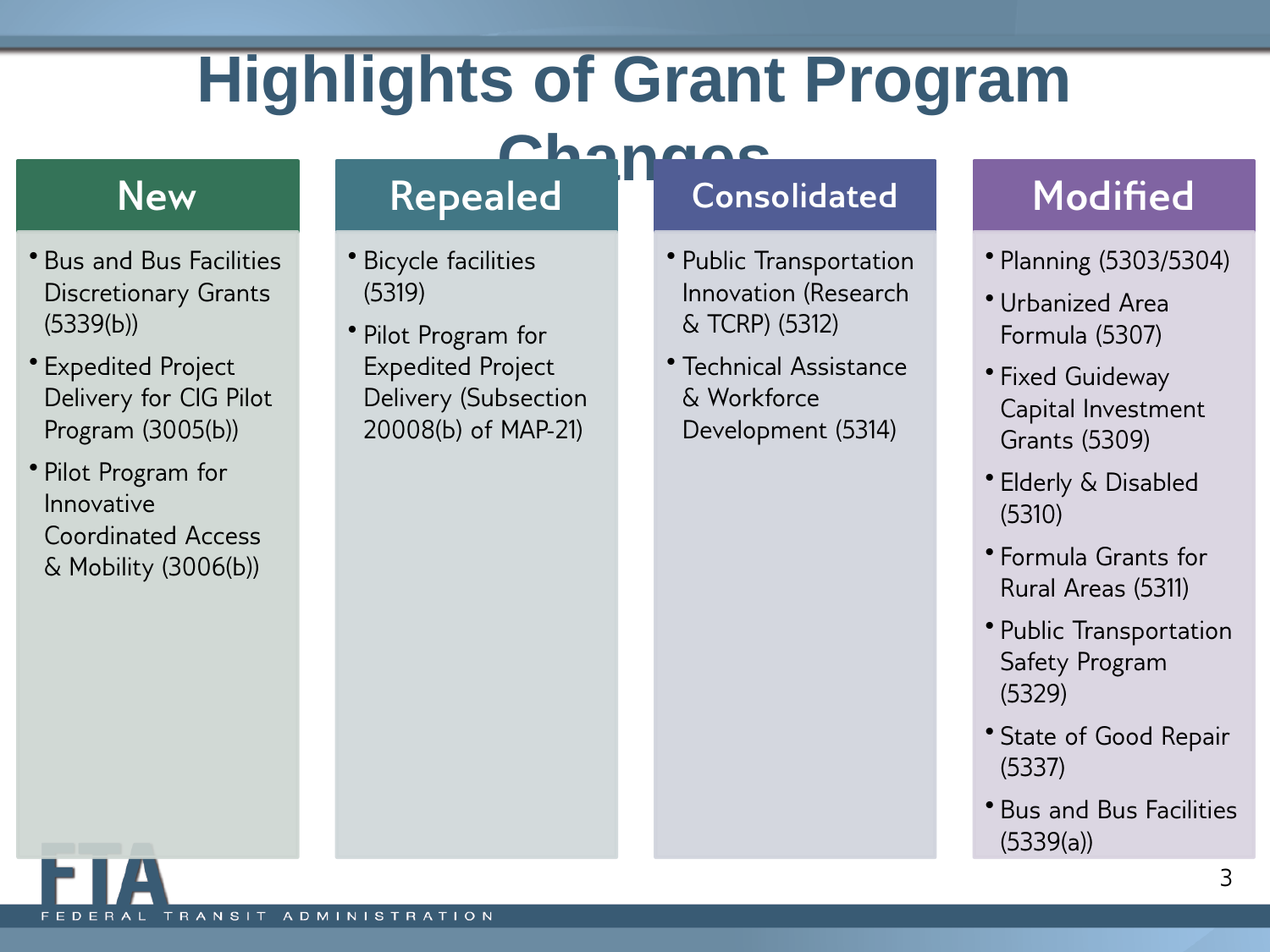

# Highlights of Grant Program Changes
New
Bus and Bus Facilities Discretionary Grants (5339(b))
Expedited Project Delivery for CIG Pilot Program (3005(b))
Pilot Program for Innovative Coordinated Access & Mobility (3006(b))

Repealed
Bicycle facilities  (5319)
Pilot Program for Expedited Project Delivery (Subsection 20008(b) of MAP-21)

Consolidated
Public Transportation Innovation (Research & TCRP) (5312)
Technical Assistance & Workforce Development (5314)
Modified
Planning (5303/5304)
Urbanized Area Formula (5307)
Fixed Guideway Capital Investment Grants (5309)
Elderly & Disabled (5310)
Formula Grants for Rural Areas (5311)
Public Transportation Safety Program (5329)
State of Good Repair (5337)
Bus and Bus Facilities (5339(a))